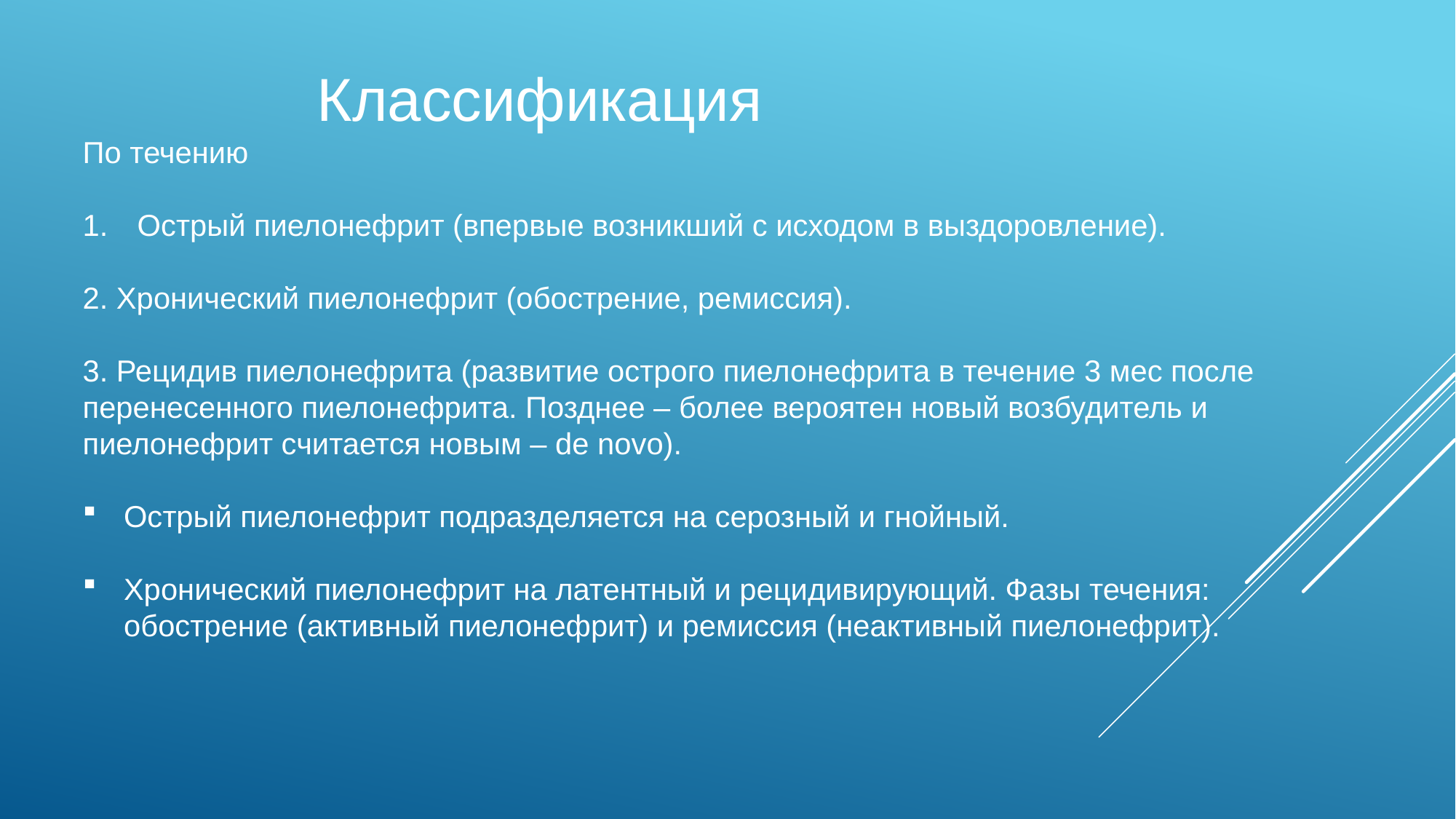

Классификация
По течению

Острый пиелонефрит (впервые возникший с исходом в выздоровление).

2. Хронический пиелонефрит (обострение, ремиссия).

3. Рецидив пиелонефрита (развитие острого пиелонефрита в течение 3 мес после перенесенного пиелонефрита. Позднее – более вероятен новый возбудитель и пиелонефрит считается новым – de novo).

Острый пиелонефрит подразделяется на серозный и гнойный.

Хронический пиелонефрит на латентный и рецидивирующий. Фазы течения: обострение (активный пиелонефрит) и ремиссия (неактивный пиелонефрит).